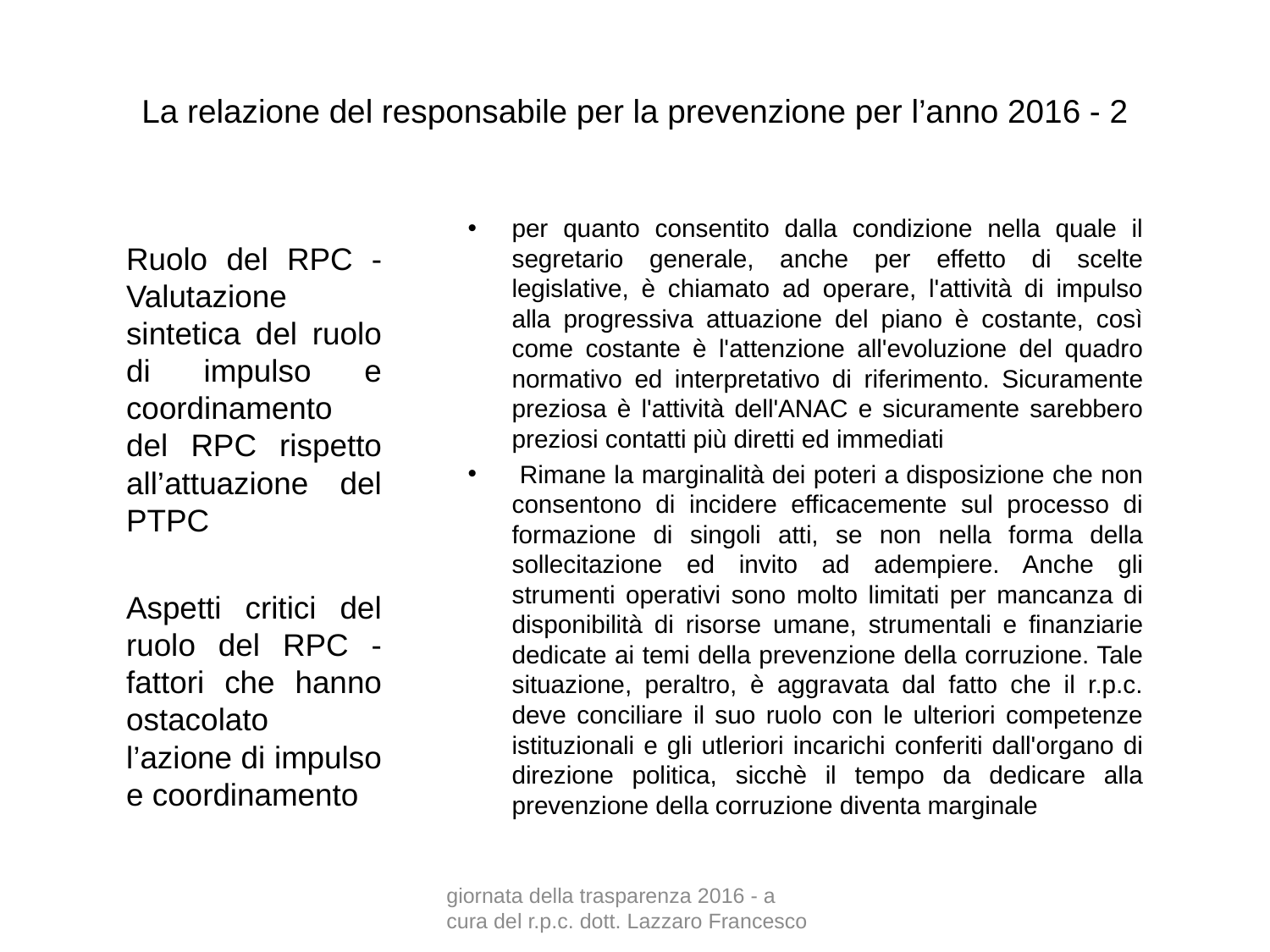

# La relazione del responsabile per la prevenzione per l’anno 2016 - 2

Ruolo del RPC - Valutazione sintetica del ruolo di impulso e coordinamento del RPC rispetto all’attuazione del PTPC

Aspetti critici del ruolo del RPC - fattori che hanno ostacolato l’azione di impulso e coordinamento
per quanto consentito dalla condizione nella quale il segretario generale, anche per effetto di scelte legislative, è chiamato ad operare, l'attività di impulso alla progressiva attuazione del piano è costante, così come costante è l'attenzione all'evoluzione del quadro normativo ed interpretativo di riferimento. Sicuramente preziosa è l'attività dell'ANAC e sicuramente sarebbero preziosi contatti più diretti ed immediati
 Rimane la marginalità dei poteri a disposizione che non consentono di incidere efficacemente sul processo di formazione di singoli atti, se non nella forma della sollecitazione ed invito ad adempiere. Anche gli strumenti operativi sono molto limitati per mancanza di disponibilità di risorse umane, strumentali e finanziarie dedicate ai temi della prevenzione della corruzione. Tale situazione, peraltro, è aggravata dal fatto che il r.p.c. deve conciliare il suo ruolo con le ulteriori competenze istituzionali e gli utleriori incarichi conferiti dall'organo di direzione politica, sicchè il tempo da dedicare alla prevenzione della corruzione diventa marginale

giornata della trasparenza 2016 - a cura del r.p.c. dott. Lazzaro Francesco